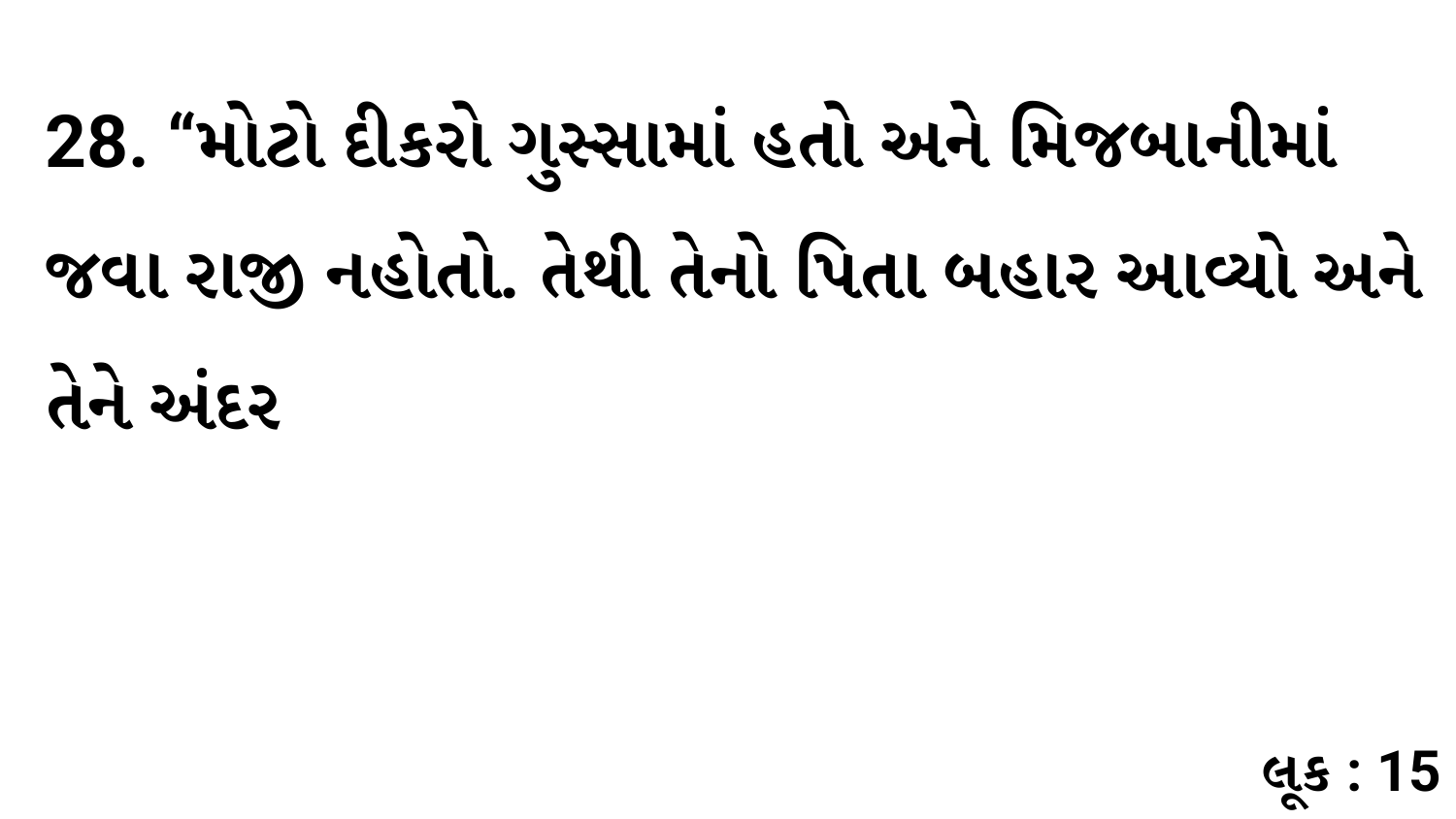

28. “મોટો દીકરો ગુસ્સામાં હતો અને મિજબાનીમાં જવા રાજી નહોતો. તેથી તેનો પિતા બહાર આવ્યો અને તેને અંદર
લૂક : 15